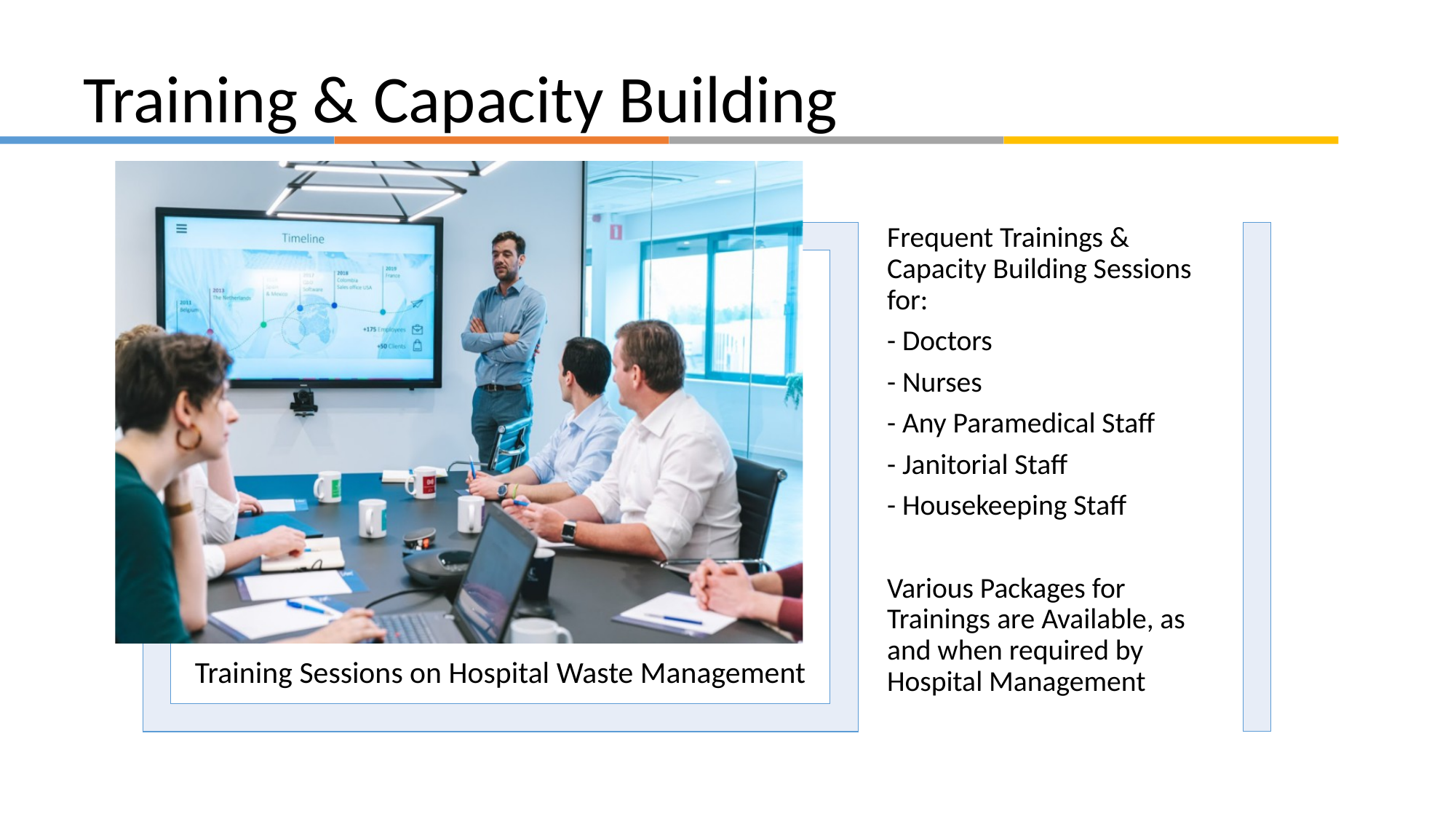

# Training & Capacity Building

Training Sessions on Hospital Waste Management
Frequent Trainings & Capacity Building Sessions for:
- Doctors
- Nurses
- Any Paramedical Staff
- Janitorial Staff
- Housekeeping Staff

Various Packages for Trainings are Available, as and when required by Hospital Management